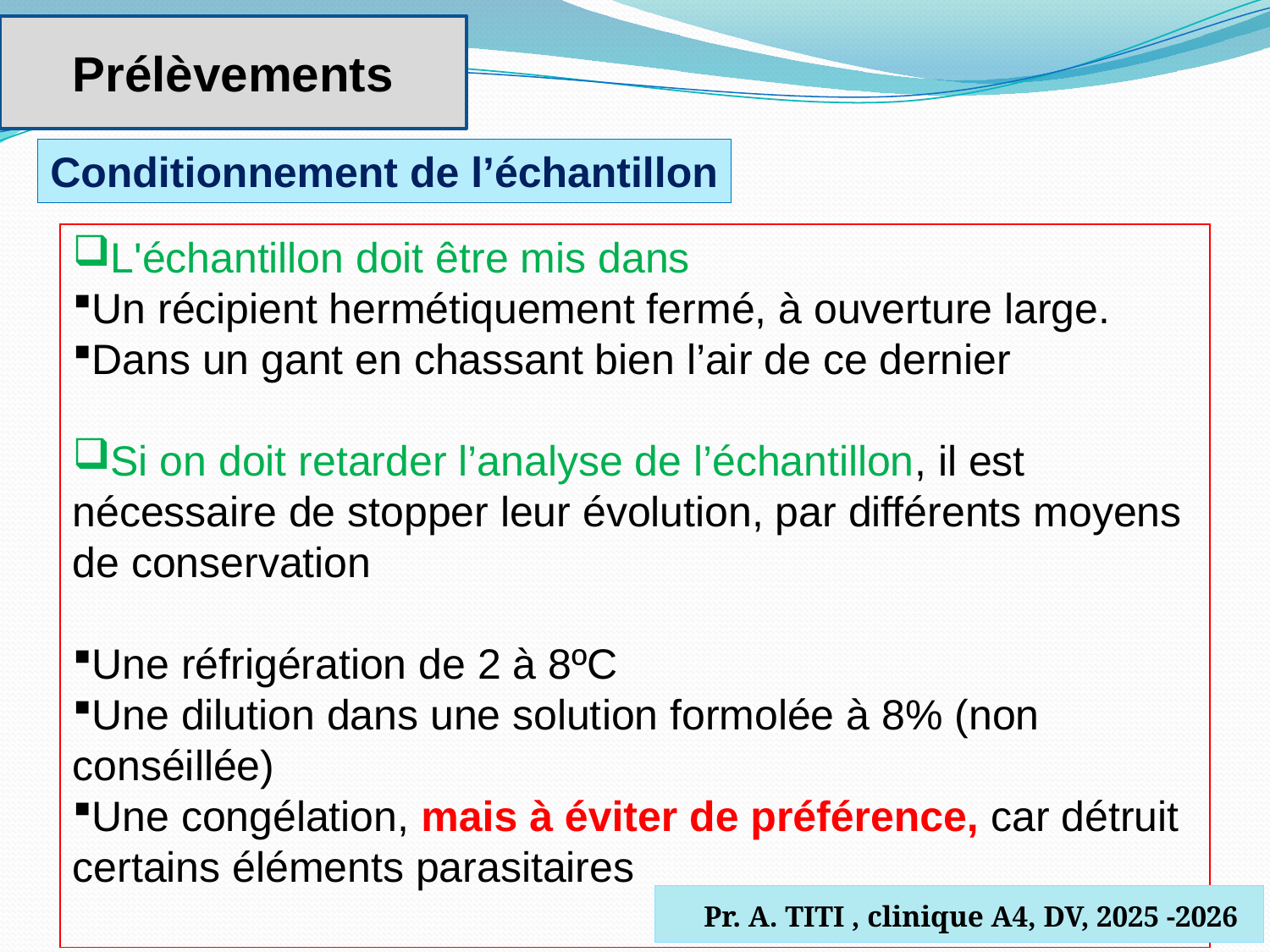

Prélèvements
Conditionnement de l’échantillon
L'échantillon doit être mis dans
Un récipient hermétiquement fermé, à ouverture large.
Dans un gant en chassant bien l’air de ce dernier

Si on doit retarder l’analyse de l’échantillon, il est nécessaire de stopper leur évolution, par différents moyens de conservation

Une réfrigération de 2 à 8ºC
Une dilution dans une solution formolée à 8% (non conséillée)
Une congélation, mais à éviter de préférence, car détruit certains éléments parasitaires

    Pr. A. TITI , clinique A4, DV, 2025 -2026